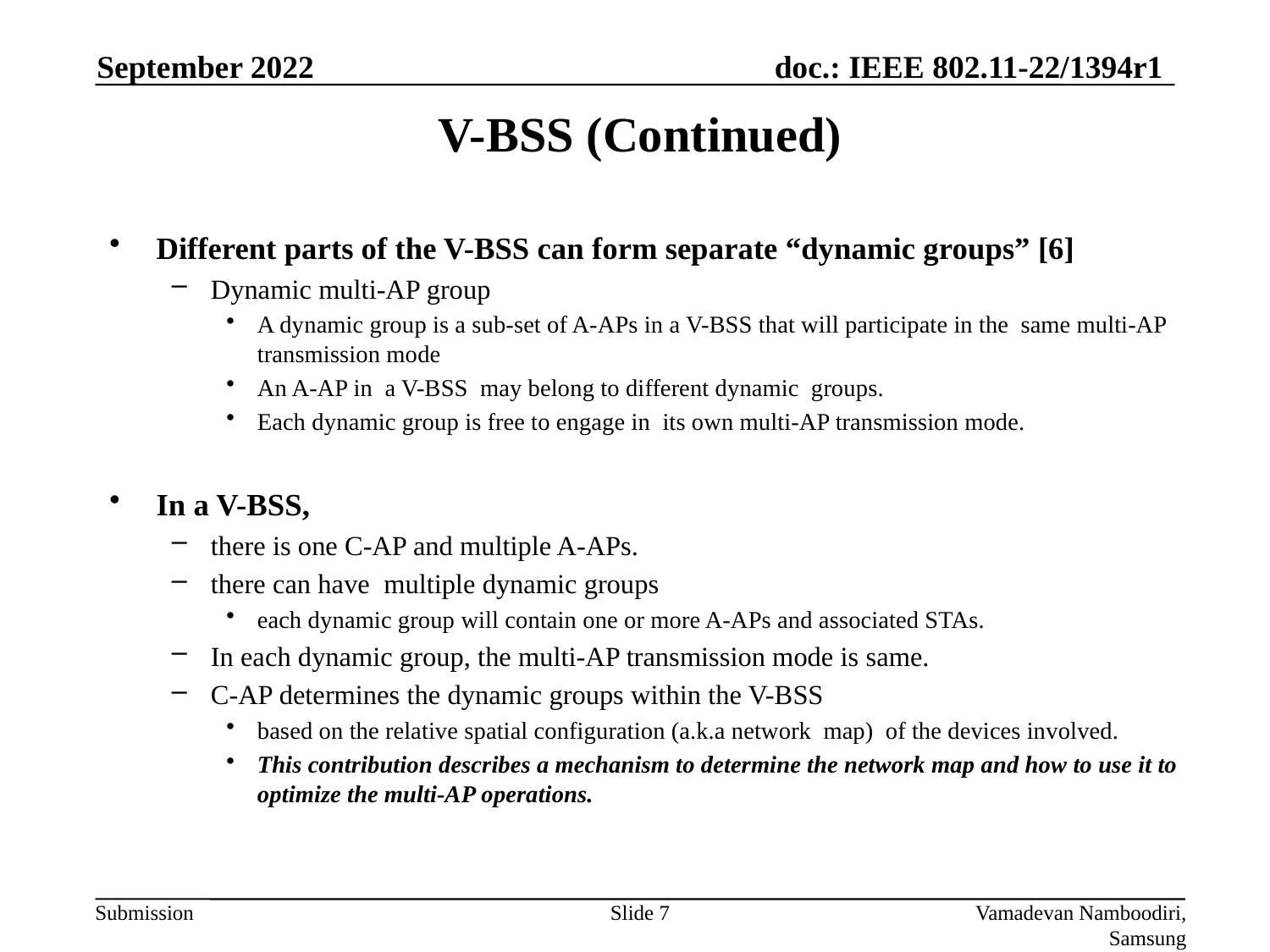

September 2022
# V-BSS (Continued)
Different parts of the V-BSS can form separate “dynamic groups” [6]
Dynamic multi-AP group
A dynamic group is a sub-set of A-APs in a V-BSS that will participate in the  same multi-AP transmission mode
An A-AP in  a V-BSS  may belong to different dynamic  groups.
Each dynamic group is free to engage in  its own multi-AP transmission mode.

In a V-BSS,
there is one C-AP and multiple A-APs.
there can have  multiple dynamic groups
each dynamic group will contain one or more A-APs and associated STAs.
In each dynamic group, the multi-AP transmission mode is same.
C-AP determines the dynamic groups within the V-BSS
based on the relative spatial configuration (a.k.a network  map)  of the devices involved.
This contribution describes a mechanism to determine the network map and how to use it to optimize the multi-AP operations.
Slide 7
Vamadevan Namboodiri, Samsung